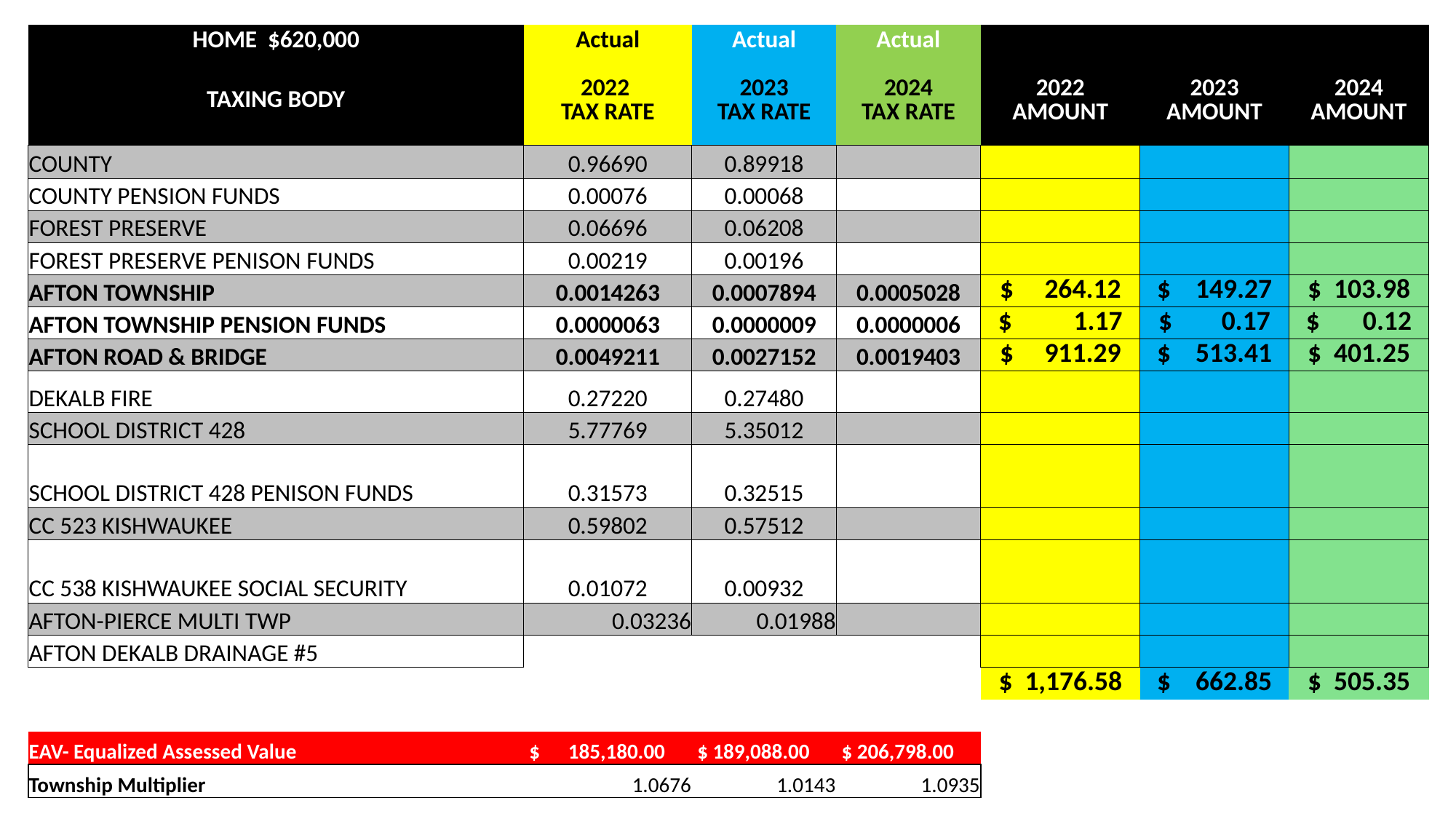

| HOME $620,000 | Actual | Actual | Actual |  |  |  |
| --- | --- | --- | --- | --- | --- | --- |
| TAXING BODY | 2022 TAX RATE | 2023 TAX RATE | 2024 TAX RATE | 2022 AMOUNT | 2023 AMOUNT | 2024 AMOUNT |
| COUNTY | 0.96690 | 0.89918 |  |  |  |  |
| COUNTY PENSION FUNDS | 0.00076 | 0.00068 |  |  |  |  |
| FOREST PRESERVE | 0.06696 | 0.06208 |  |  |  |  |
| FOREST PRESERVE PENISON FUNDS | 0.00219 | 0.00196 |  |  |  |  |
| AFTON TOWNSHIP | 0.0014263 | 0.0007894 | 0.0005028 | $ 264.12 | $ 149.27 | $ 103.98 |
| AFTON TOWNSHIP PENSION FUNDS | 0.0000063 | 0.0000009 | 0.0000006 | $ 1.17 | $ 0.17 | $ 0.12 |
| AFTON ROAD & BRIDGE | 0.0049211 | 0.0027152 | 0.0019403 | $ 911.29 | $ 513.41 | $ 401.25 |
| DEKALB FIRE | 0.27220 | 0.27480 |  |  |  |  |
| SCHOOL DISTRICT 428 | 5.77769 | 5.35012 |  |  |  |  |
| SCHOOL DISTRICT 428 PENISON FUNDS | 0.31573 | 0.32515 |  |  |  |  |
| CC 523 KISHWAUKEE | 0.59802 | 0.57512 |  |  |  |  |
| CC 538 KISHWAUKEE SOCIAL SECURITY | 0.01072 | 0.00932 |  |  |  |  |
| AFTON-PIERCE MULTI TWP | 0.03236 | 0.01988 |  |  |  |  |
| AFTON DEKALB DRAINAGE #5 |  |  |  |  |  |  |
|  |  |  |  | $ 1,176.58 | $ 662.85 | $ 505.35 |
|  |  |  |  |  |  |  |
| EAV- Equalized Assessed Value | $ 185,180.00 | $ 189,088.00 | $ 206,798.00 |  |  |  |
| Township Multiplier | 1.0676 | 1.0143 | 1.0935 |  |  |  |